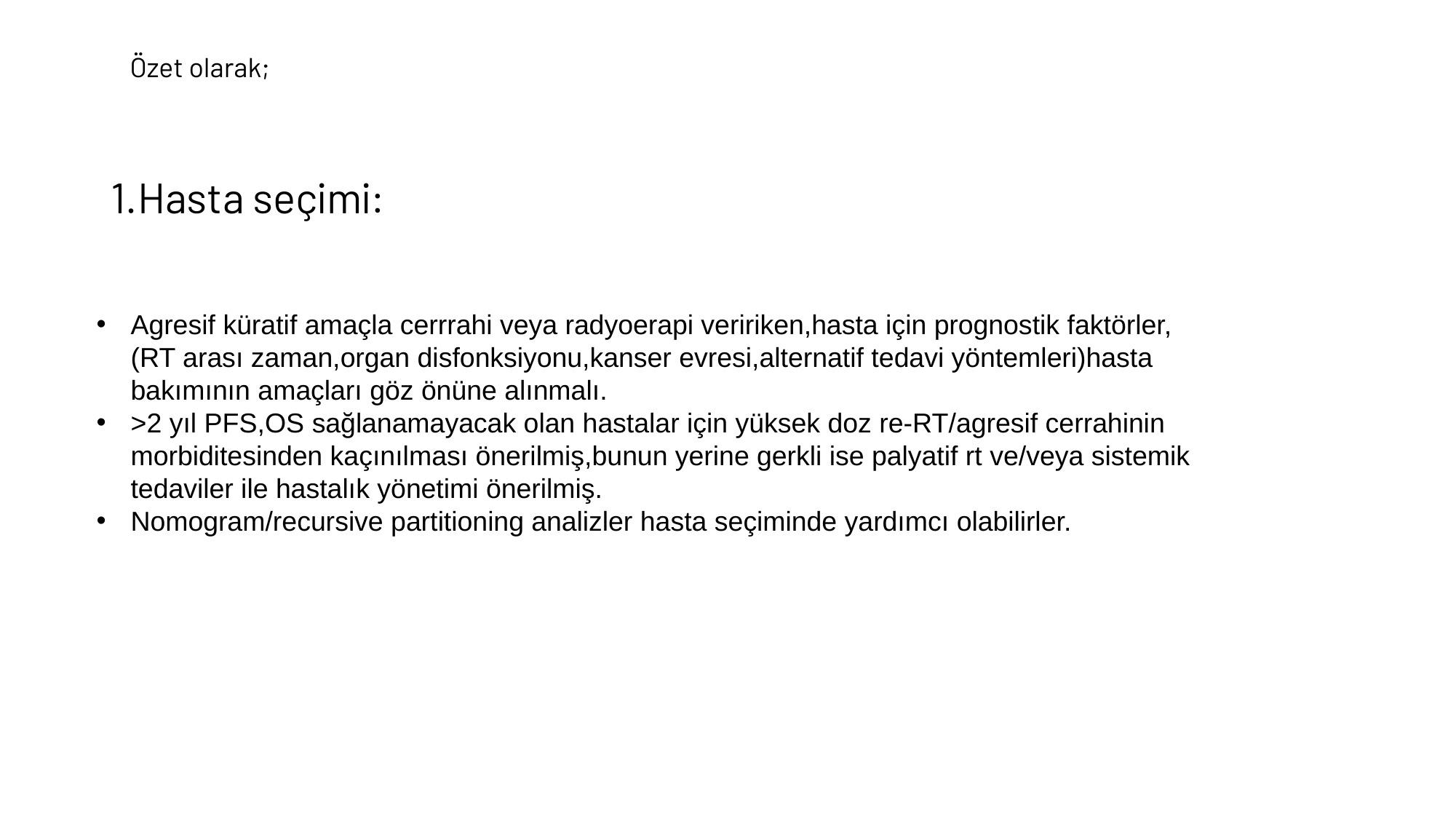

Özet olarak;
1.Hasta seçimi:

Agresif küratif amaçla cerrrahi veya radyoerapi veririken,hasta için prognostik faktörler,(RT arası zaman,organ disfonksiyonu,kanser evresi,alternatif tedavi yöntemleri)hasta bakımının amaçları göz önüne alınmalı.
>2 yıl PFS,OS sağlanamayacak olan hastalar için yüksek doz re-RT/agresif cerrahinin morbiditesinden kaçınılması önerilmiş,bunun yerine gerkli ise palyatif rt ve/veya sistemik tedaviler ile hastalık yönetimi önerilmiş.
Nomogram/recursive partitioning analizler hasta seçiminde yardımcı olabilirler.